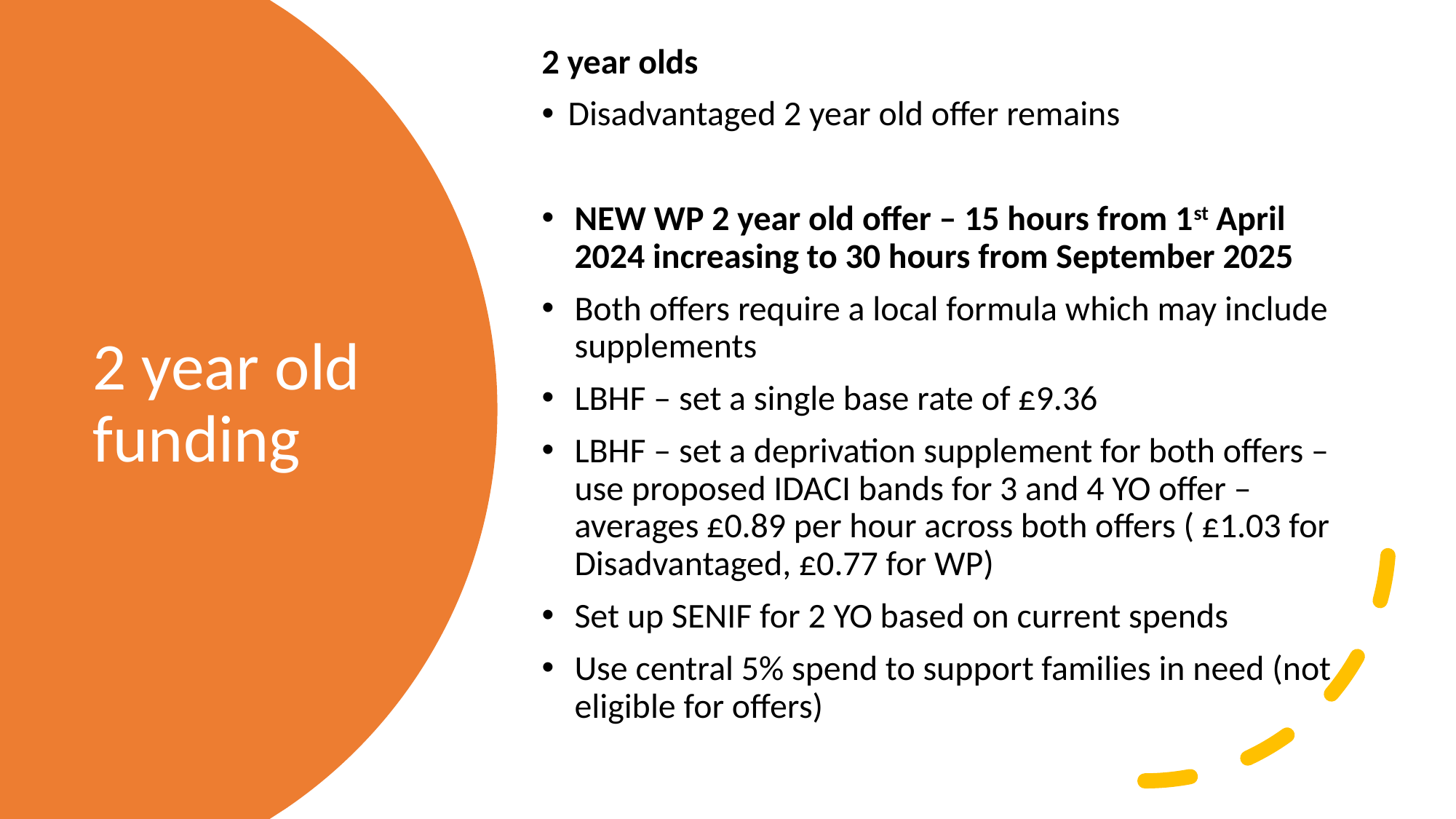

2 year olds
Disadvantaged 2 year old offer remains

NEW WP 2 year old offer – 15 hours from 1st April 2024 increasing to 30 hours from September 2025
Both offers require a local formula which may include supplements
LBHF – set a single base rate of £9.36
LBHF – set a deprivation supplement for both offers – use proposed IDACI bands for 3 and 4 YO offer – averages £0.89 per hour across both offers ( £1.03 for Disadvantaged, £0.77 for WP)
Set up SENIF for 2 YO based on current spends
Use central 5% spend to support families in need (not eligible for offers)

# 2 year old funding